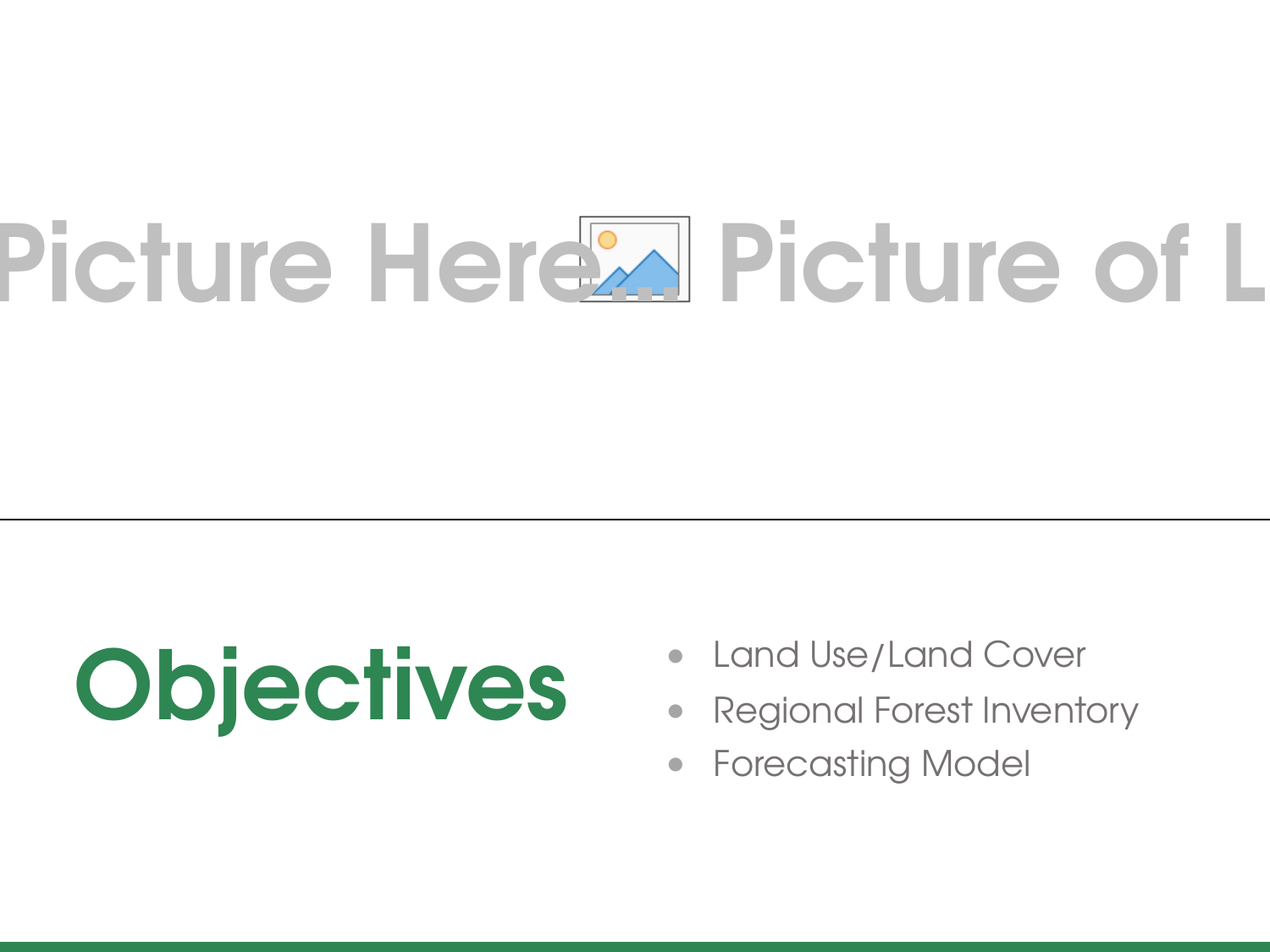

Some Kind of Picture Here… Picture of LULC and RFI??
Objectives
Land Use/Land Cover
Regional Forest Inventory

Forecasting Model